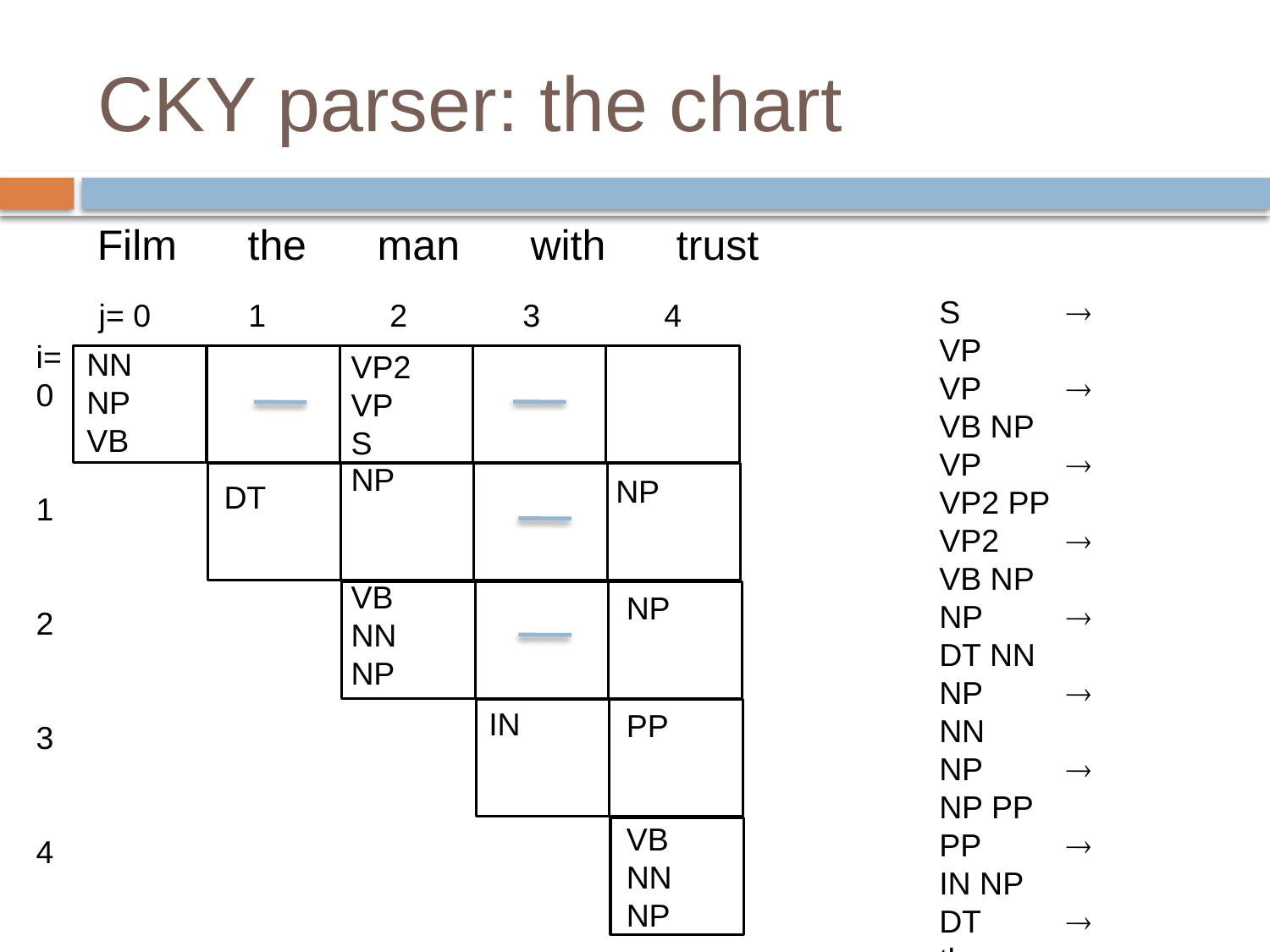

# CKY parser: the chart
Film      the      man      with      trust
S	→	VP
VP	→	VB NP
VP	→	VP2 PP
VP2	→	VB NP
NP	→	DT NN
NP	→	NN
NP	→	NP PP
PP	→	IN NP
DT	→	the
IN	→	with
VB	→	film
VB	→	man
VB	→	trust
NN	→	man
NN	→	film
NN	→	trust
j= 0           1              2             3              4
i=
0

1

2

3

4
NN
NP
VB
VP2
VP
S

NP

NP

DT
VB
NN
NP

NP

IN

PP
VB
NN
NP